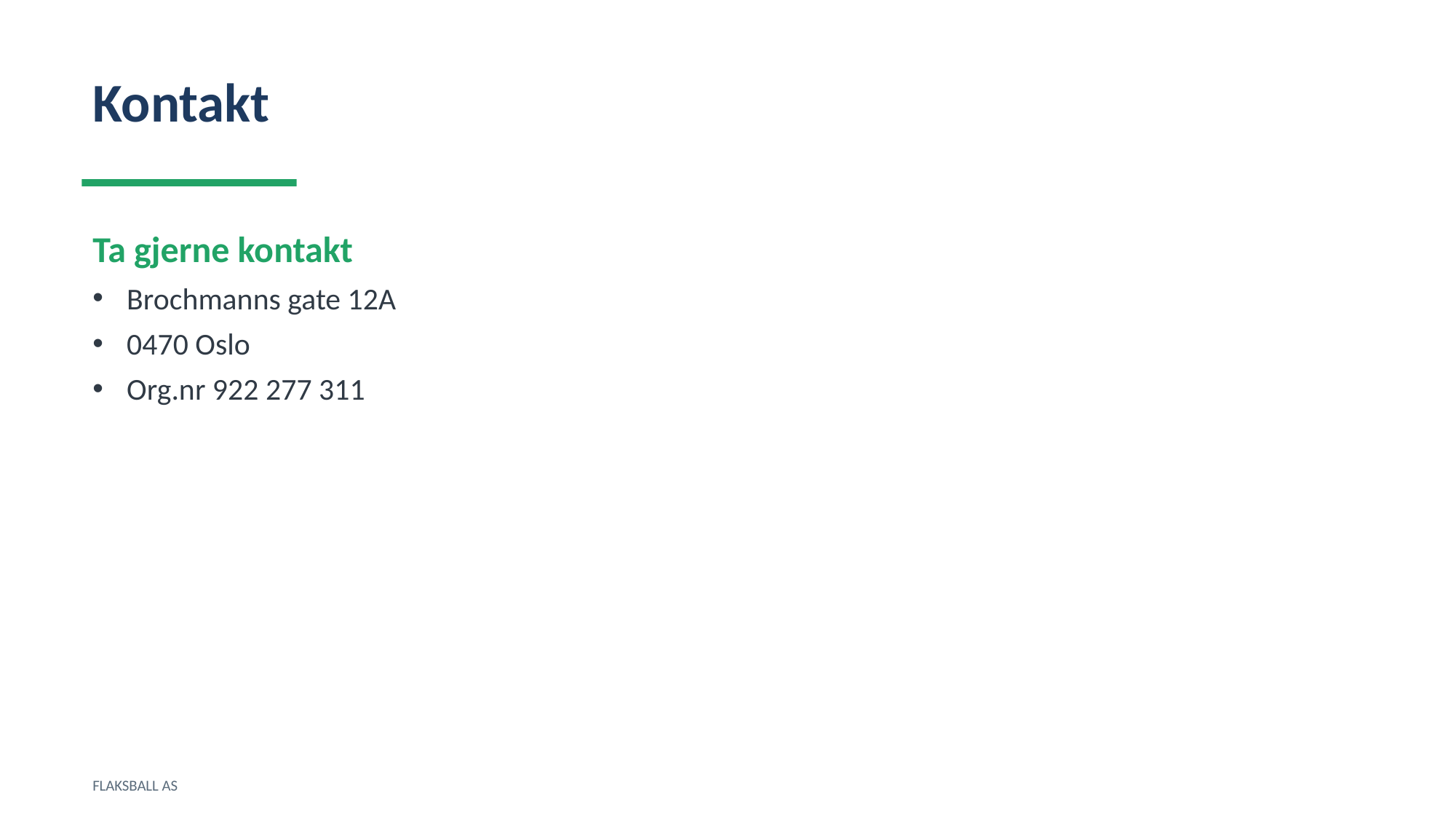

Kontakt

Ta gjerne kontakt
Brochmanns gate 12A
0470 Oslo
Org.nr 922 277 311
FLAKSBALL AS